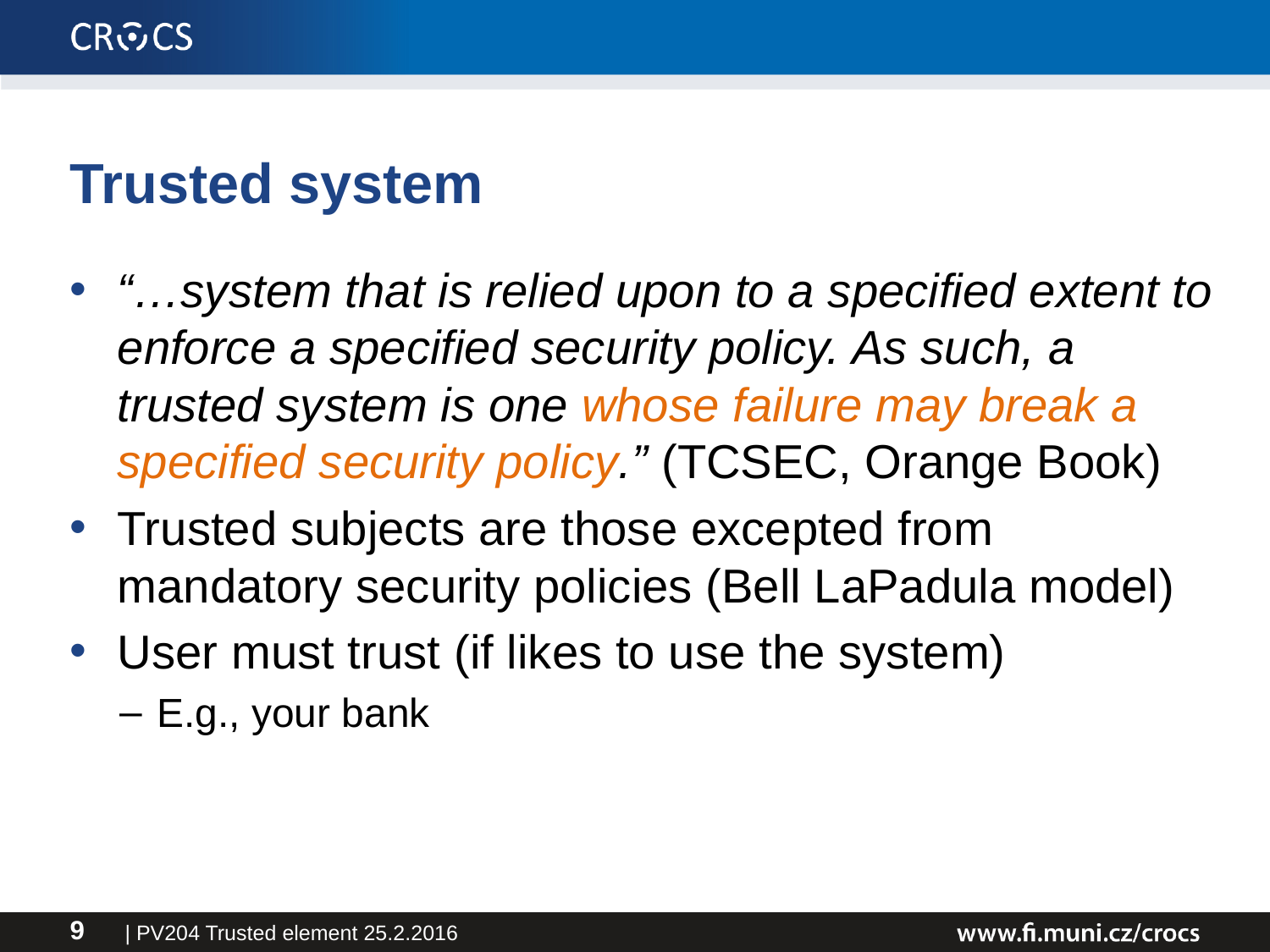

# Trusted system
“…system that is relied upon to a specified extent to enforce a specified security policy. As such, a trusted system is one whose failure may break a specified security policy.” (TCSEC, Orange Book)
Trusted subjects are those excepted from mandatory security policies (Bell LaPadula model)
User must trust (if likes to use the system)
E.g., your bank

| PV204 Trusted element 25.2.2016
9